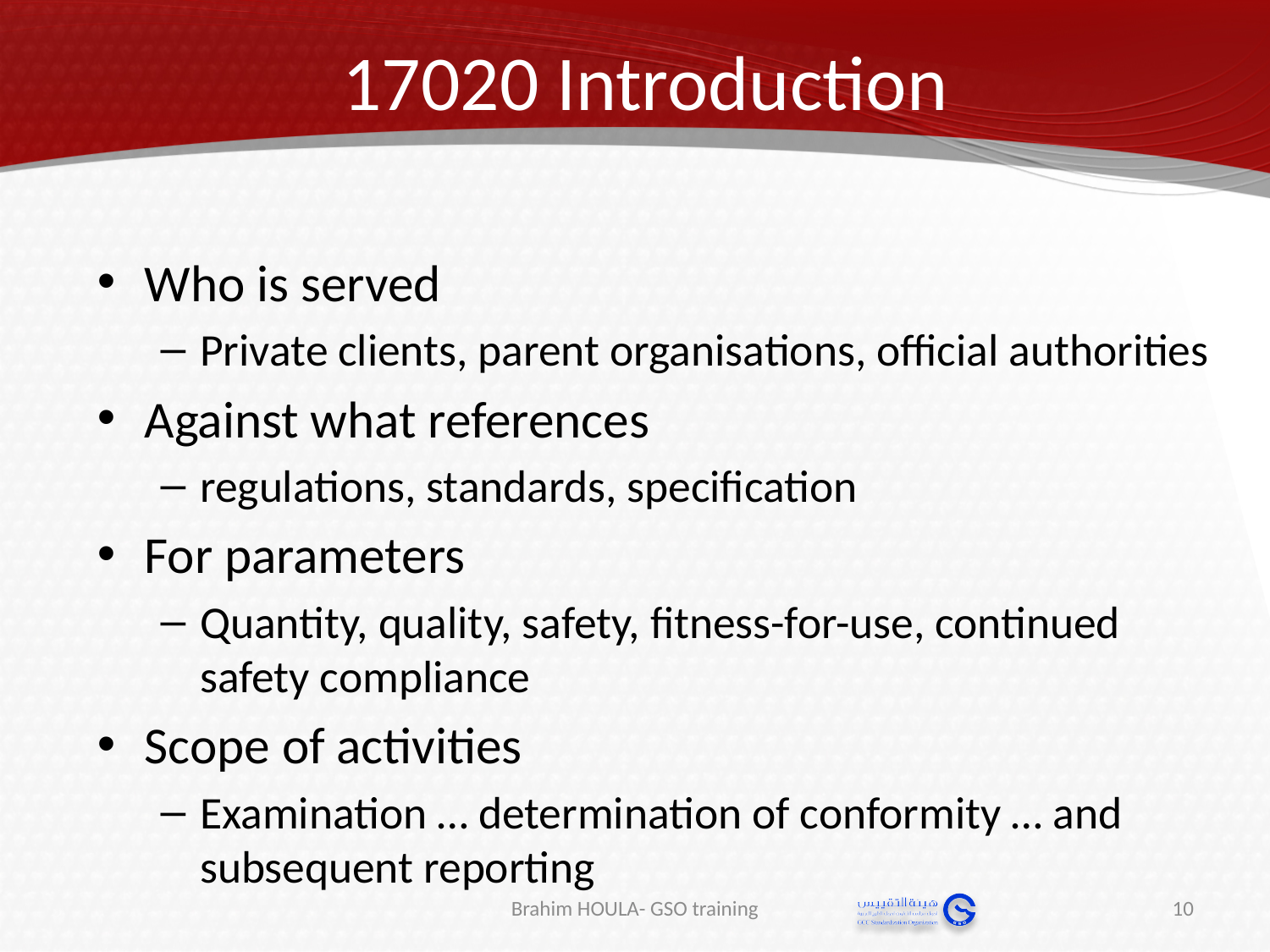

# 17020 Introduction
Who is served
Private clients, parent organisations, official authorities
Against what references
regulations, standards, specification
For parameters
Quantity, quality, safety, fitness-for-use, continued safety compliance
Scope of activities
Examination … determination of conformity … and subsequent reporting
Brahim HOULA- GSO training
10